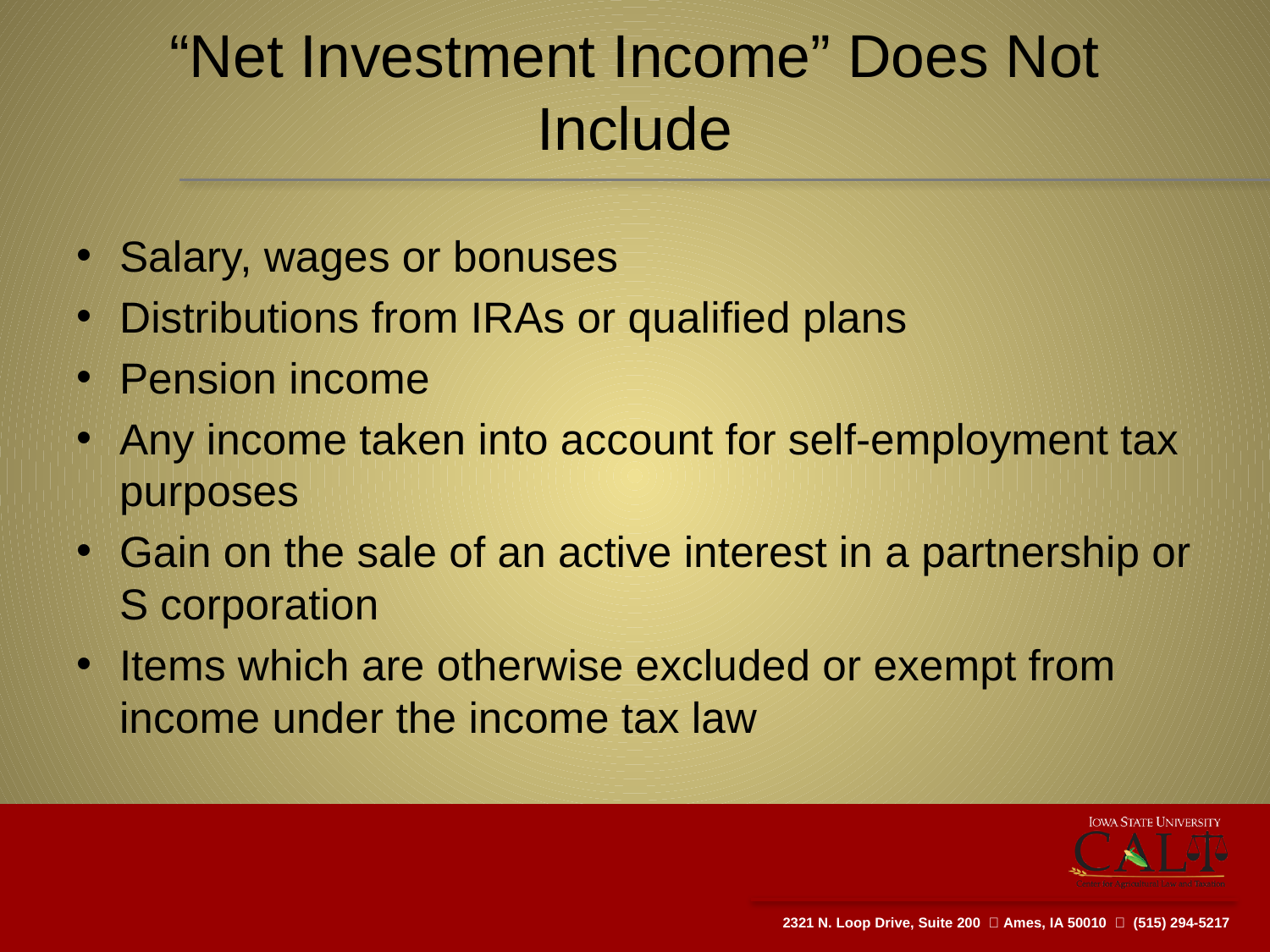

# “Net Investment Income” Does Not Include
Salary, wages or bonuses
Distributions from IRAs or qualified plans
Pension income
Any income taken into account for self-employment tax purposes
Gain on the sale of an active interest in a partnership or S corporation
Items which are otherwise excluded or exempt from income under the income tax law